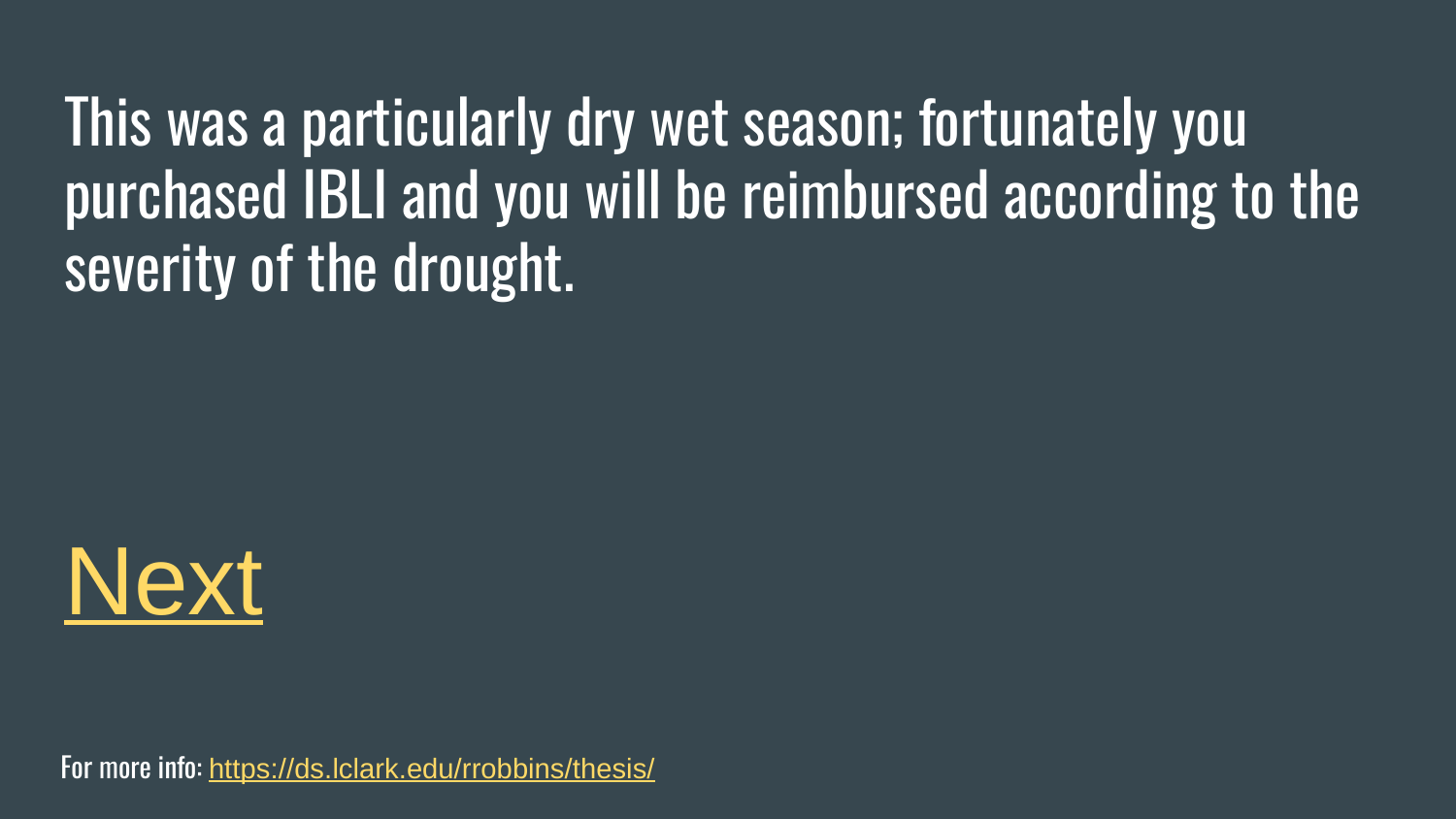

# This was a particularly dry wet season; fortunately you purchased IBLI and you will be reimbursed according to the severity of the drought.
Next